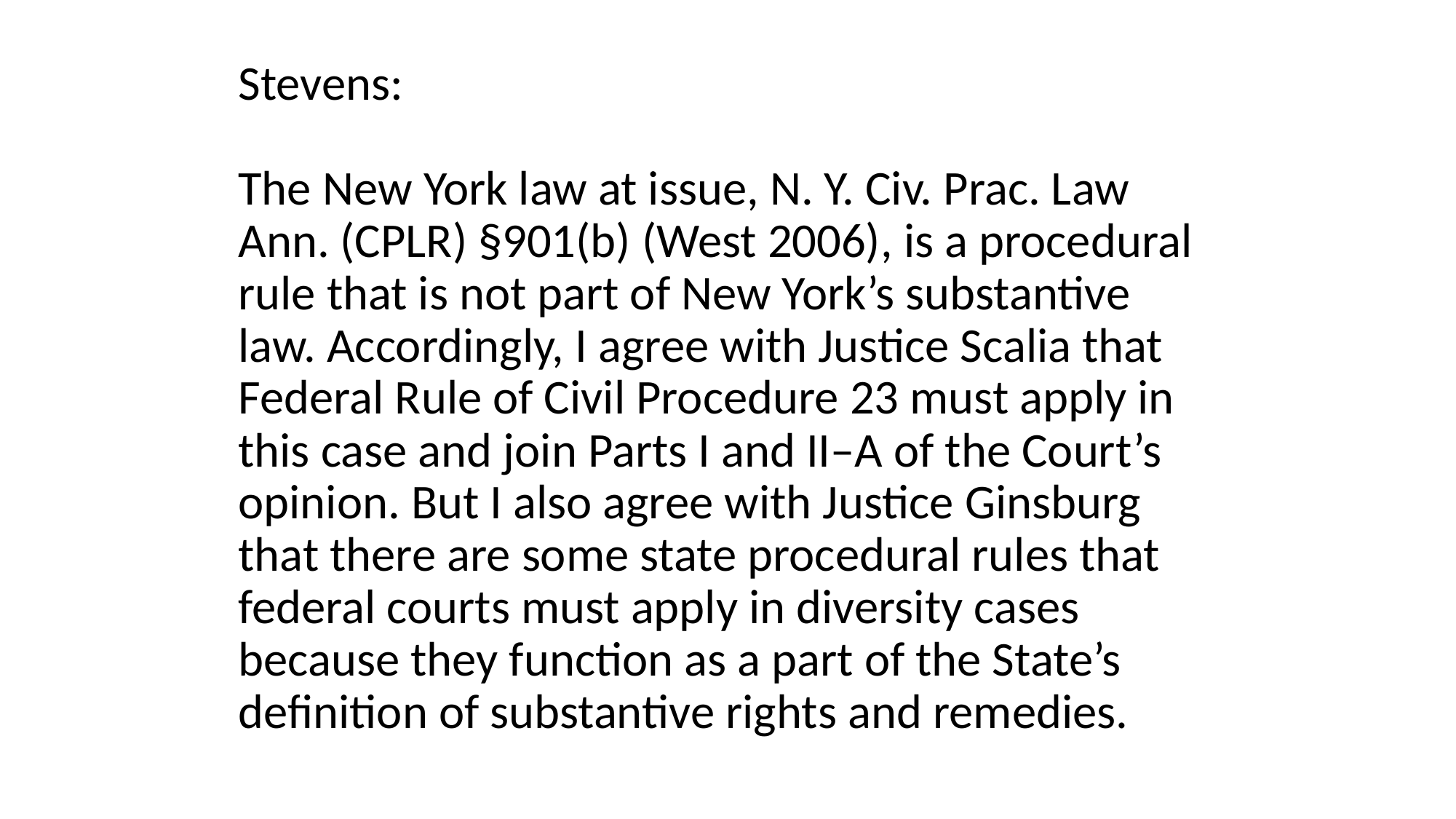

# Stevens: The New York law at issue, N. Y. Civ. Prac. Law Ann. (CPLR) §901(b) (West 2006), is a procedural rule that is not part of New York’s substantive law. Accordingly, I agree with Justice Scalia that Federal Rule of Civil Procedure 23 must apply in this case and join Parts I and II–A of the Court’s opinion. But I also agree with Justice Ginsburg that there are some state procedural rules that federal courts must apply in diversity cases because they function as a part of the State’s definition of substantive rights and remedies.